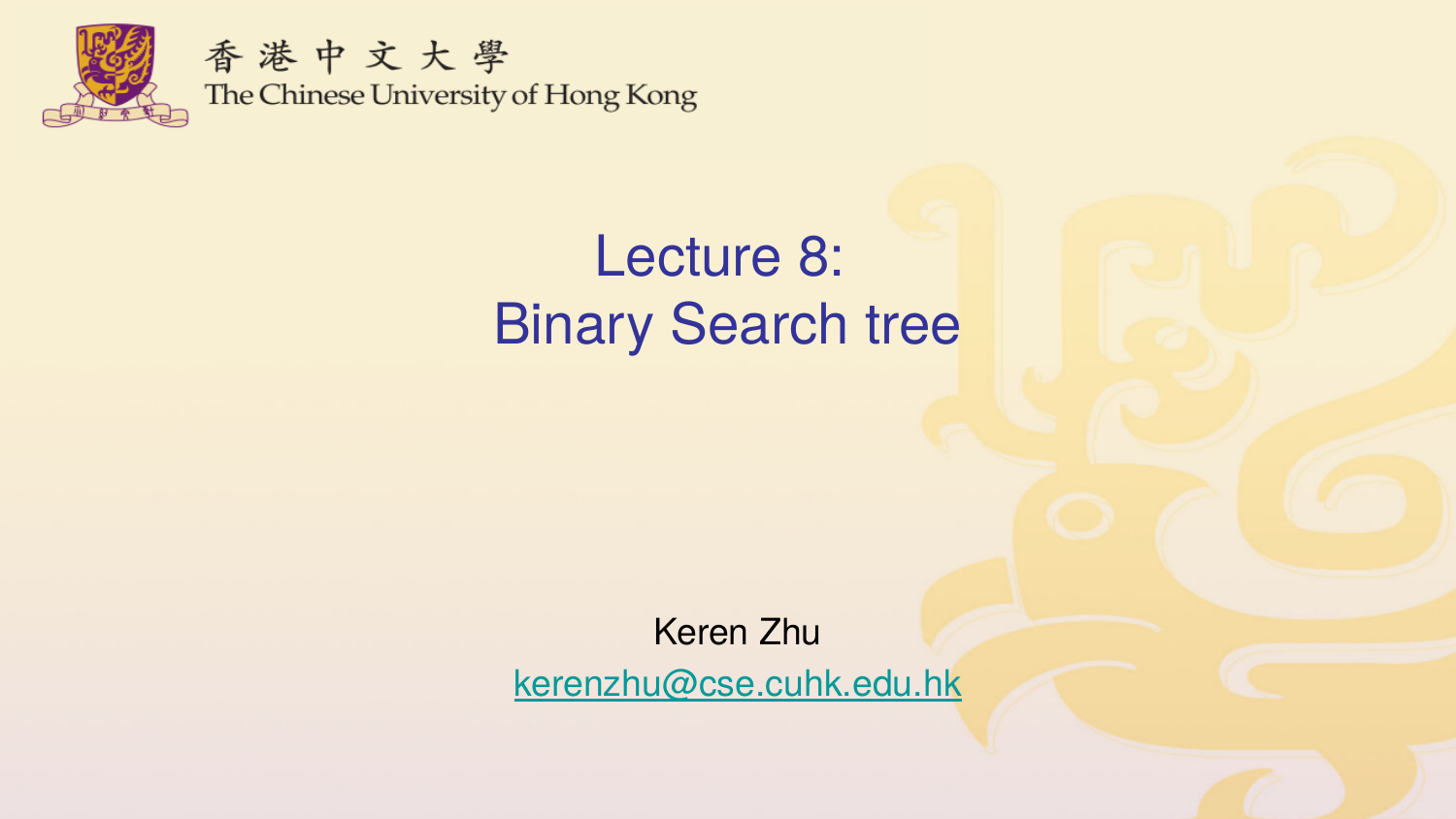

# Lecture 8: Binary Search tree

Keren Zhu
kerenzhu@cse.cuhk.edu.hk